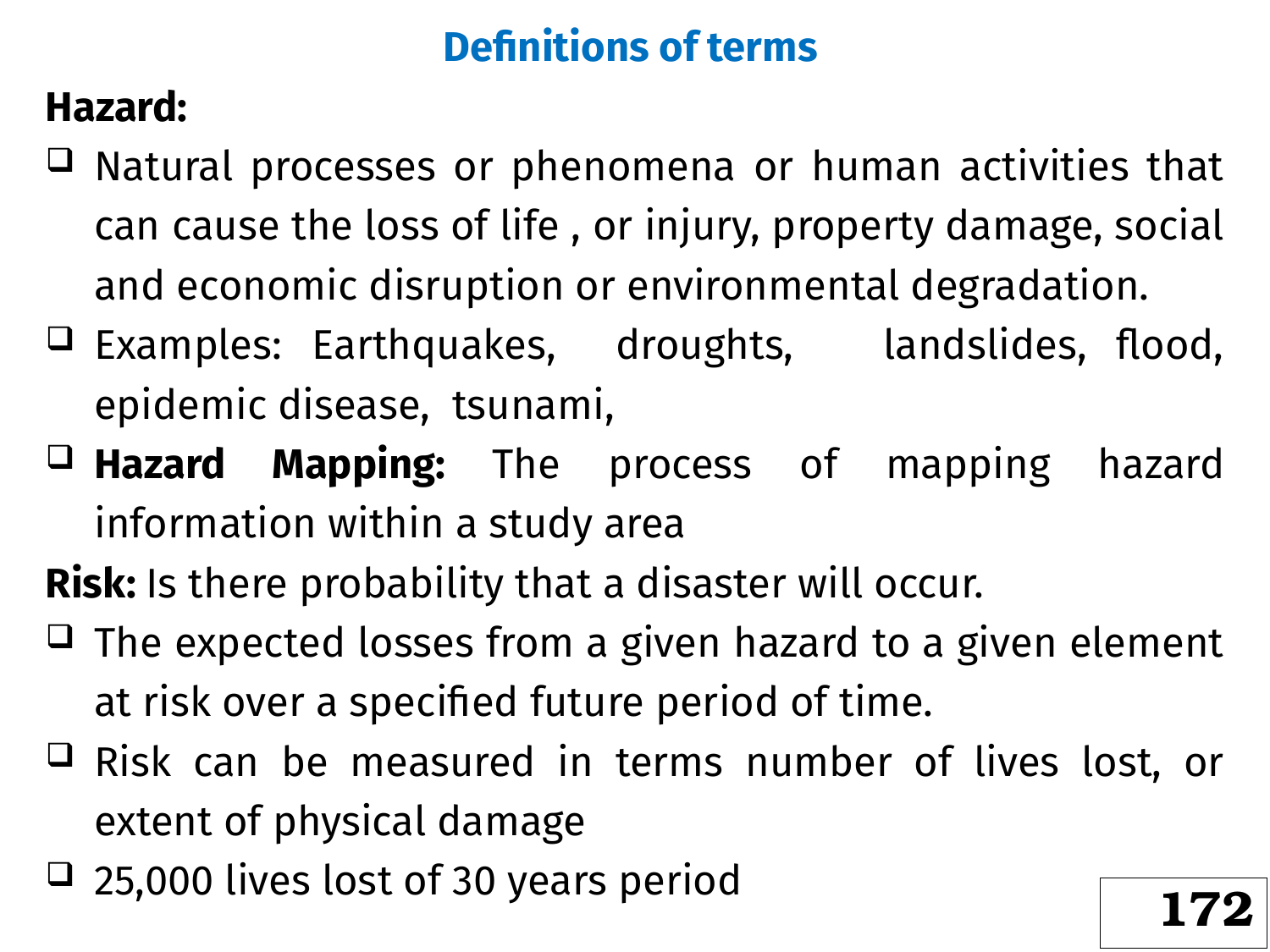

Definitions of terms
Hazard:
Natural processes or phenomena or human activities that can cause the loss of life , or injury, property damage, social and economic disruption or environmental degradation.
Examples: Earthquakes,  droughts,   landslides, flood, epidemic disease,  tsunami,
Hazard Mapping: The process of mapping hazard information within a study area
Risk: Is there probability that a disaster will occur.
The expected losses from a given hazard to a given element at risk over a specified future period of time.
Risk can be measured in terms number of lives lost, or extent of physical damage
25,000 lives lost of 30 years period

172